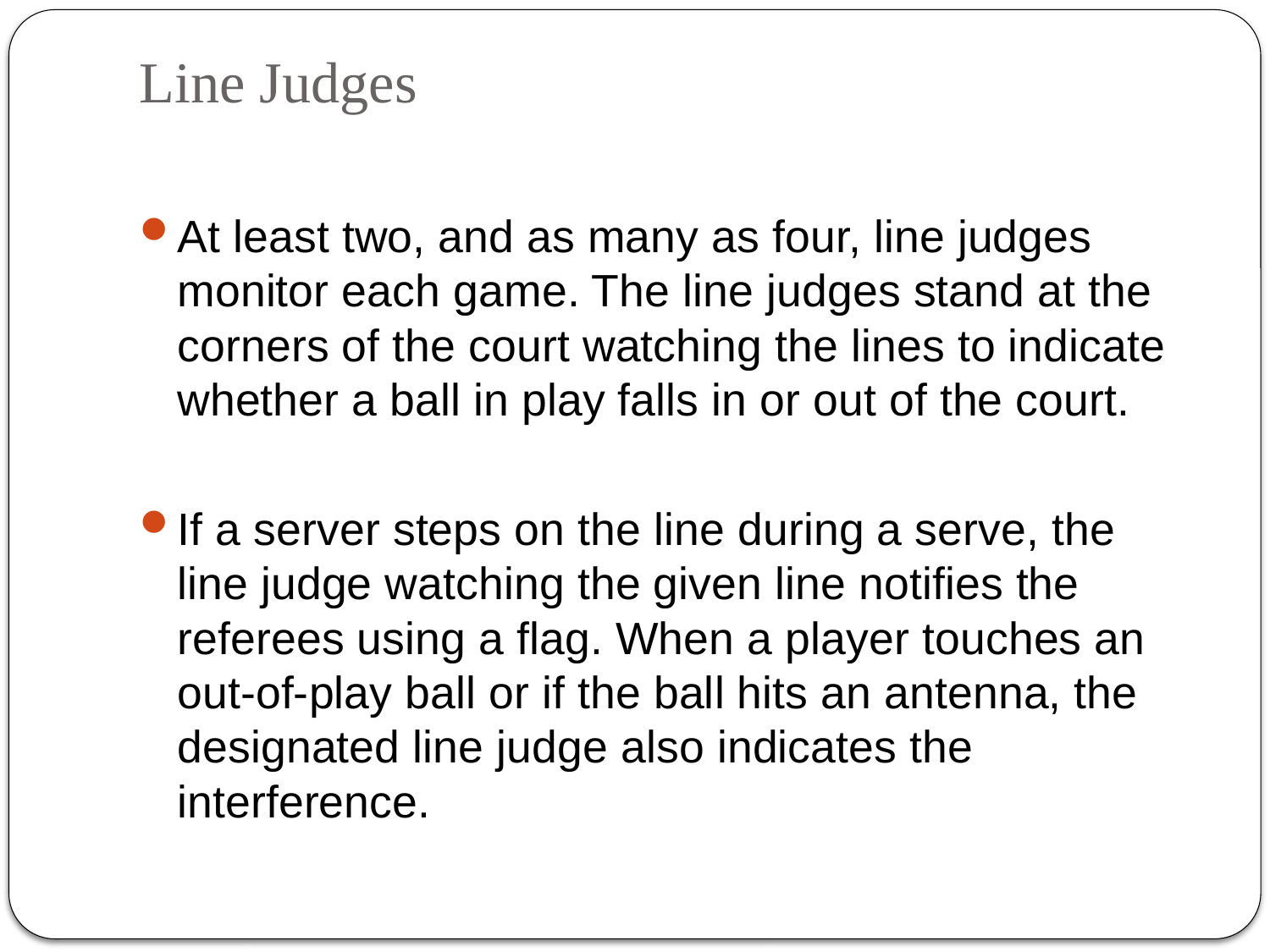

# Line Judges
At least two, and as many as four, line judges monitor each game. The line judges stand at the corners of the court watching the lines to indicate whether a ball in play falls in or out of the court.

If a server steps on the line during a serve, the line judge watching the given line notifies the referees using a flag. When a player touches an out-of-play ball or if the ball hits an antenna, the designated line judge also indicates the interference.